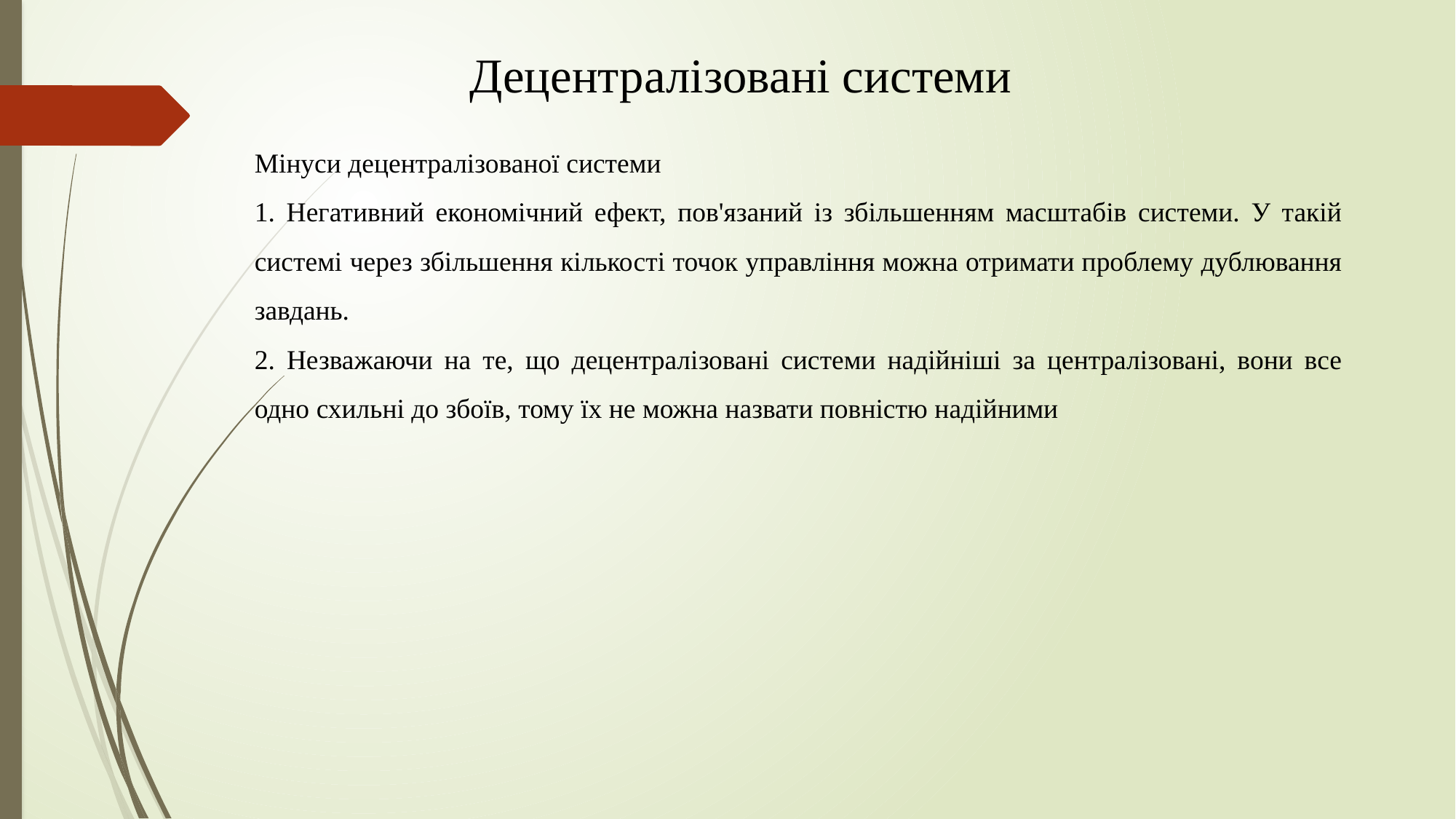

Децентралізовані системи
Мінуси децентралізованої системи
1. Негативний економічний ефект, пов'язаний із збільшенням масштабів системи. У такій системі через збільшення кількості точок управління можна отримати проблему дублювання завдань.
2. Незважаючи на те, що децентралізовані системи надійніші за централізовані, вони все одно схильні до збоїв, тому їх не можна назвати повністю надійними